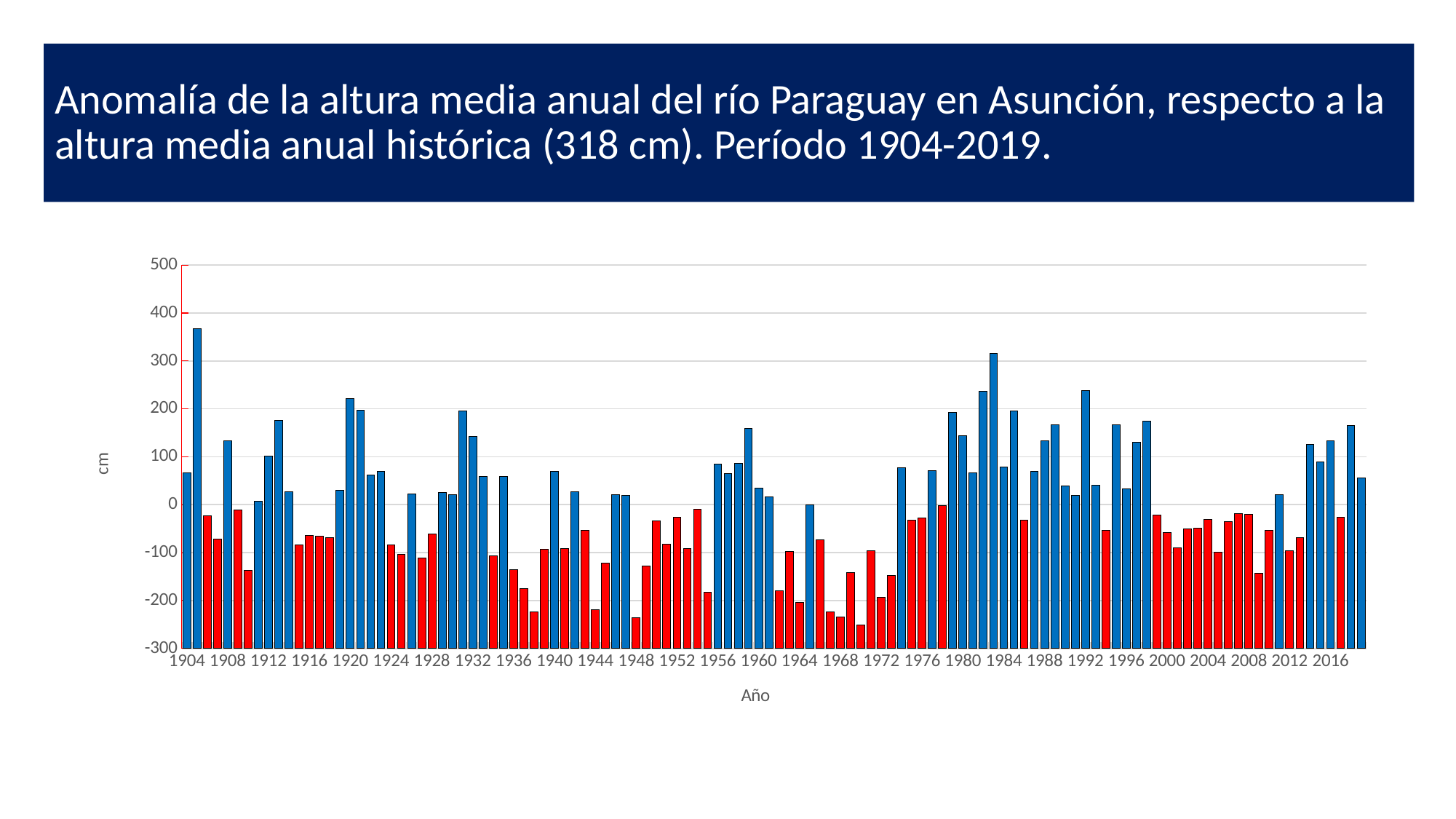

# Anomalía de la altura media anual del río Paraguay en Asunción, respecto a la altura media anual histórica (318 cm). Período 1904-2019.

### Chart

| Category |  |
|---|---|
| 1904 | 65.94691746970011 |
| 1905 | 367.54143801764525 |
| 1906 | -23.072260612491675 |
| 1907 | -72.15993184536842 |
| 1908 | 133.01815034641243 |
| 1909 | -10.858561982354729 |
| 1910 | -137.61472636591637 |
| 1911 | 6.820890072439795 |
| 1912 | 101.0455476066864 |
| 1913 | 175.85102705874118 |
| 1914 | 27.571575003946634 |
| 1915 | -83.41746609194377 |
| 1916 | -64.60102773577938 |
| 1917 | -65.84486335221771 |
| 1918 | -68.94623321523142 |
| 1919 | 30.262259935453528 |
| 1920 | 220.9003421272343 |
| 1921 | 197.48390377106995 |
| 1922 | 61.631848976549406 |
| 1923 | 69.37431472997406 |
| 1924 | -84.42020581797115 |
| 1925 | -103.50239759879307 |
| 1926 | 22.00993116833024 |
| 1927 | -111.35171266728622 |
| 1928 | -60.680479790573884 |
| 1929 | 25.429109250522004 |
| 1930 | 20.37431472997406 |
| 1931 | 195.71404075737127 |
| 1932 | 142.39075308613843 |
| 1933 | 58.28938322312473 |
| 1934 | -107.19006883166978 |
| 1935 | 59.71404075737132 |
| 1936 | -134.7681510234506 |
| 1937 | -175.3626715713958 |
| 1938 | -223.50901358554603 |
| 1939 | -92.92157568098486 |
| 1940 | 69.5085613053165 |
| 1941 | -91.15993184536842 |
| 1942 | 26.62362979846722 |
| 1943 | -53.86952088646427 |
| 1944 | -219.60941387777459 |
| 1945 | -121.23116472208073 |
| 1946 | 20.555136647782263 |
| 1947 | 18.90856130531654 |
| 1948 | -236.23938390016292 |
| 1949 | -127.48321951660128 |
| 1950 | -33.88321951660129 |
| 1951 | -82.58732910564237 |
| 1952 | -25.724315407012227 |
| 1953 | -91.02568527002595 |
| 1954 | -9.442123626190323 |
| 1955 | -182.09965787276568 |
| 1956 | 84.85924623682337 |
| 1957 | 65.57705445600146 |
| 1958 | 86.18801336011103 |
| 1959 | 158.50034212723432 |
| 1960 | 34.93047911353568 |
| 1961 | 16.314040757371345 |
| 1962 | -179.74253006906252 |
| 1963 | -96.93801403714923 |
| 1964 | -203.21472636591636 |
| 1965 | -1.014726365916374 |
| 1966 | -73.23390444810815 |
| 1967 | -223.55571688224933 |
| 1968 | -234.32705513303964 |
| 1969 | -142.22568527002593 |
| 1970 | -251.42568527002595 |
| 1971 | -95.44486335221774 |
| 1972 | -193.3736304755054 |
| 1973 | -147.62294554399855 |
| 1974 | 76.43184897654942 |
| 1975 | -32.70513732482044 |
| 1976 | -27.258561982354706 |
| 1977 | 71.71130103134391 |
| 1978 | -1.5297948590670671 |
| 1979 | 192.71404075737132 |
| 1980 | 144.0263695244946 |
| 1981 | 67.13047911353573 |
| 1982 | 236.84554760668635 |
| 1983 | 315.9496571957275 |
| 1984 | 78.3496571957275 |
| 1985 | 195.24006815463162 |
| 1986 | -31.694178420710898 |
| 1987 | 69.33047911353572 |
| 1988 | 133.57431472997405 |
| 1989 | 166.47568459298776 |
| 1990 | 39.48116404504253 |
| 1991 | 19.196232538193215 |
| 1992 | 238.1469174697001 |
| 1993 | 40.001711990248054 |
| 1994 | -53.6832195166013 |
| 1995 | 167.5167804833987 |
| 1996 | 32.51678048339869 |
| 1997 | 131.07842431901514 |
| 1998 | 173.87294486696038 |
| 1999 | -21.480479790573895 |
| 2000 | -58.37089074947801 |
| 2001 | -90.01198663988896 |
| 2002 | -50.258561982354706 |
| 2003 | -48.45582225632734 |
| 2004 | -30.02294554399856 |
| 2005 | -99.49965787276568 |
| 2006 | -35.6832195166013 |
| 2007 | -17.855822256327315 |
| 2008 | -19.642123626190312 |
| 2009 | -143.43664417413552 |
| 2010 | -53.47774006454648 |
| 2011 | 20.705821579289136 |
| 2012 | -96.51335650290267 |
| 2013 | -68.19828800975196 |
| 2014 | 126.28390377106996 |
| 2015 | 88.83732842860417 |
| 2016 | 132.73595856559052 |
| 2017 | -26.332534585094436 |
| 2018 | 165.415410620385 |
| 2019 | 55.90308185326171 |